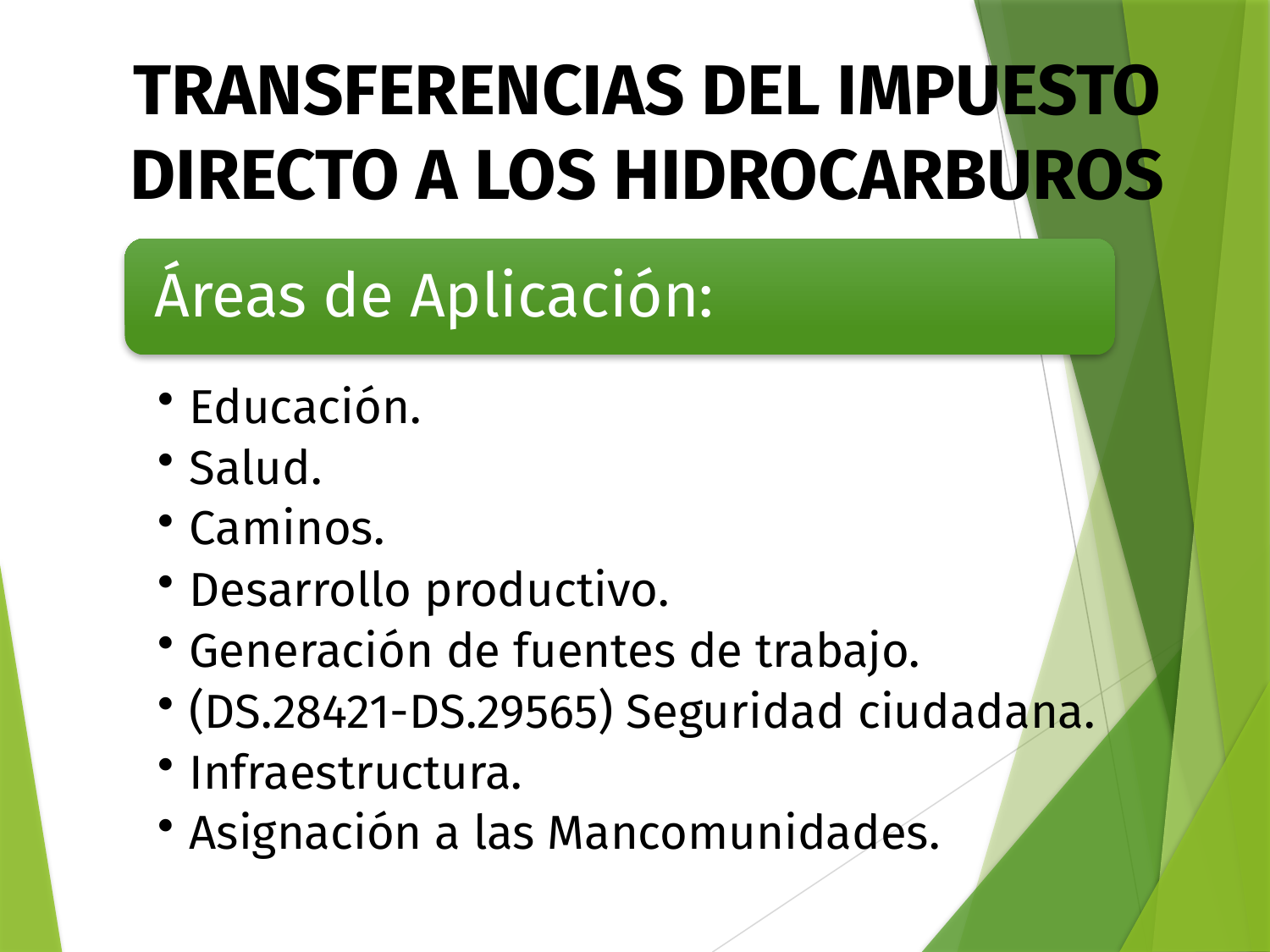

# TRANSFERENCIAS DEL IMPUESTO DIRECTO A LOS HIDROCARBUROS
Áreas de Aplicación:
Educación.
Salud.
Caminos.
Desarrollo productivo.
Generación de fuentes de trabajo.
(DS.28421-DS.29565) Seguridad ciudadana.
Infraestructura.
Asignación a las Mancomunidades.